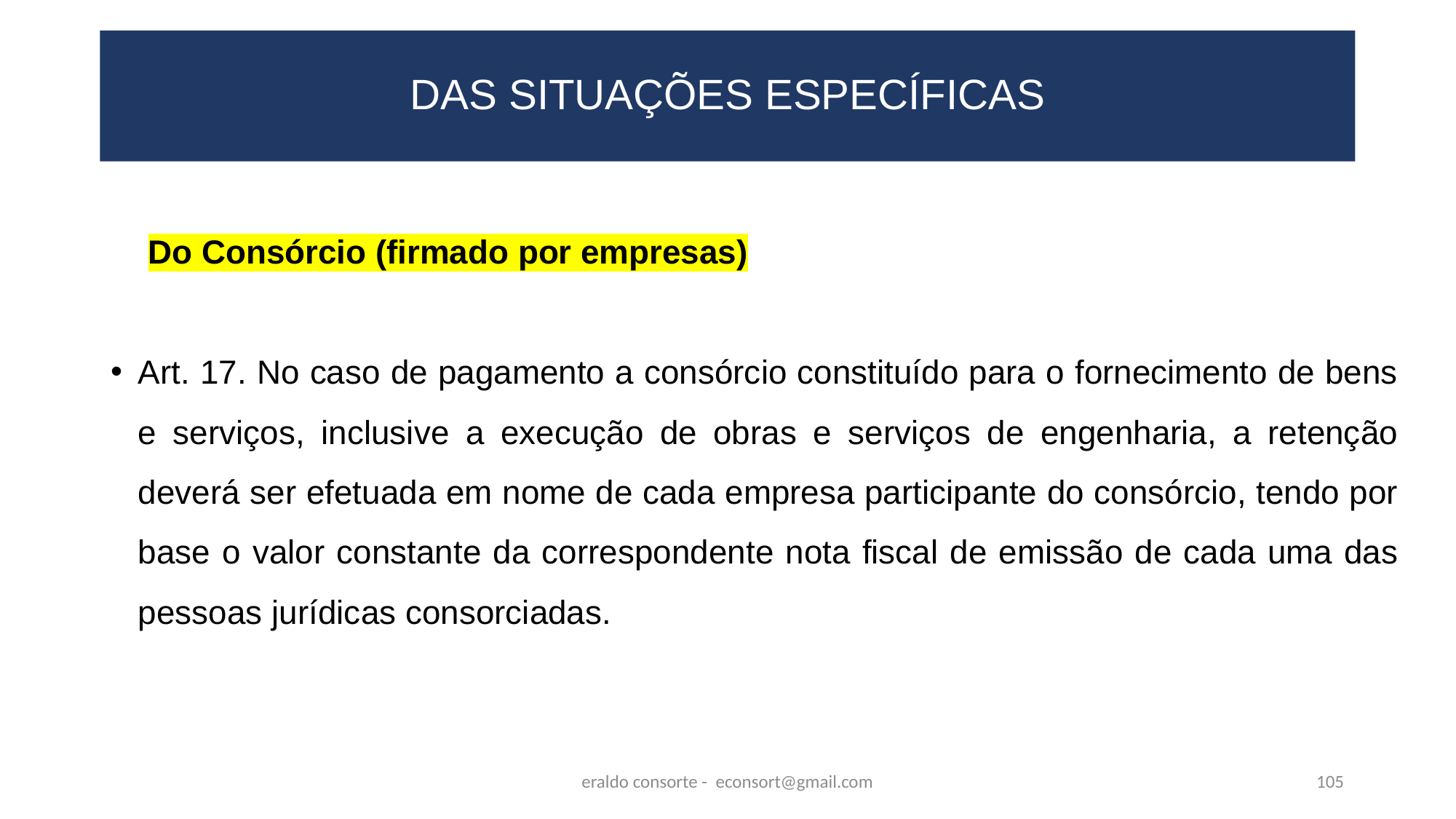

# DAS SITUAÇÕES ESPECÍFICAS

    Do Consórcio (firmado por empresas)

Art. 17. No caso de pagamento a consórcio constituído para o fornecimento de bens e serviços, inclusive a execução de obras e serviços de engenharia, a retenção deverá ser efetuada em nome de cada empresa participante do consórcio, tendo por base o valor constante da correspondente nota fiscal de emissão de cada uma das pessoas jurídicas consorciadas.
eraldo consorte -  econsort@gmail.com
105